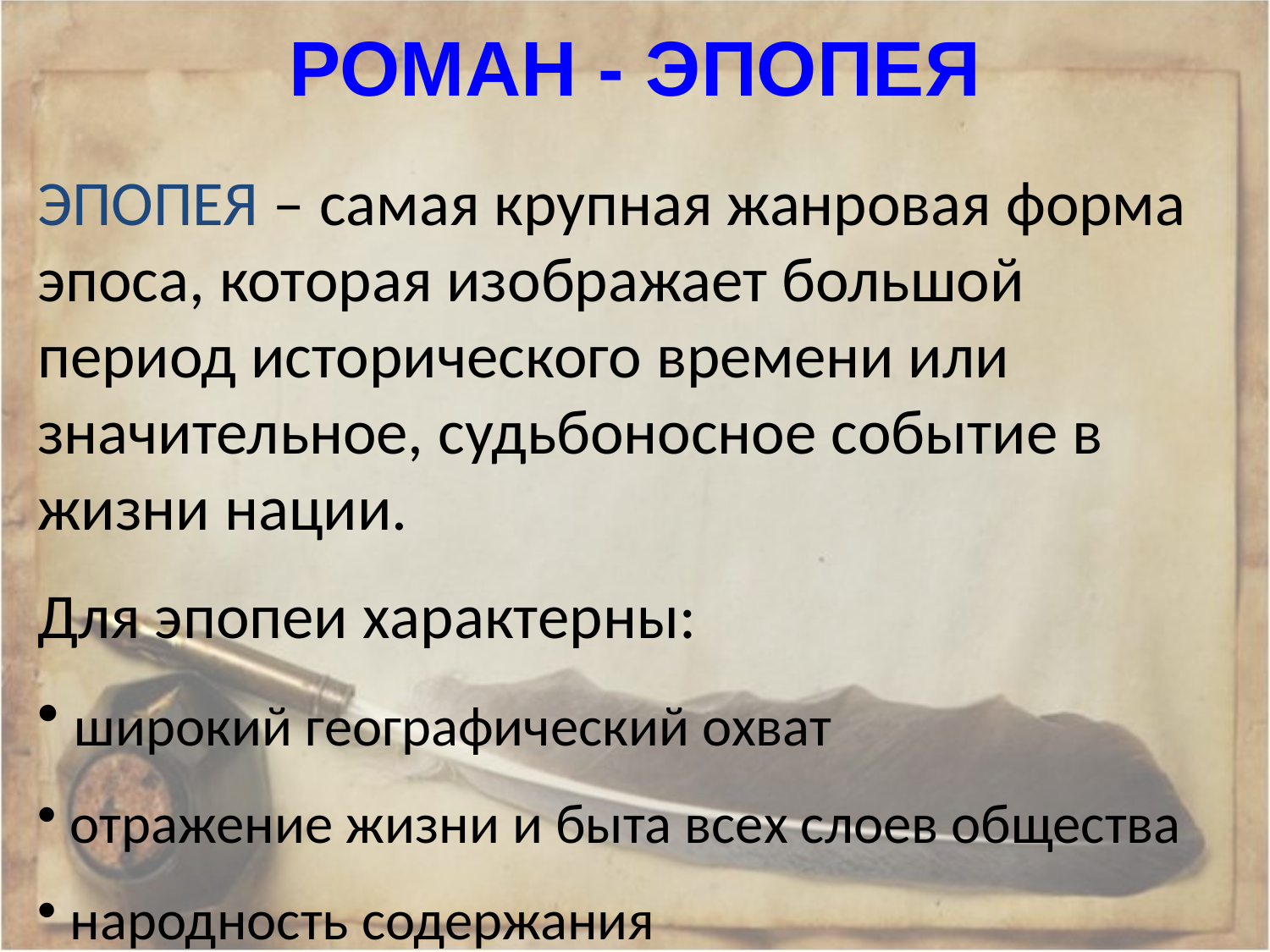

РОМАН - ЭПОПЕЯ
ЭПОПЕЯ – самая крупная жанровая форма эпоса, которая изображает большой период исторического времени или значительное, судьбоносное событие в жизни нации.
Для эпопеи характерны:
 широкий географический охват
 отражение жизни и быта всех слоев общества
 народность содержания